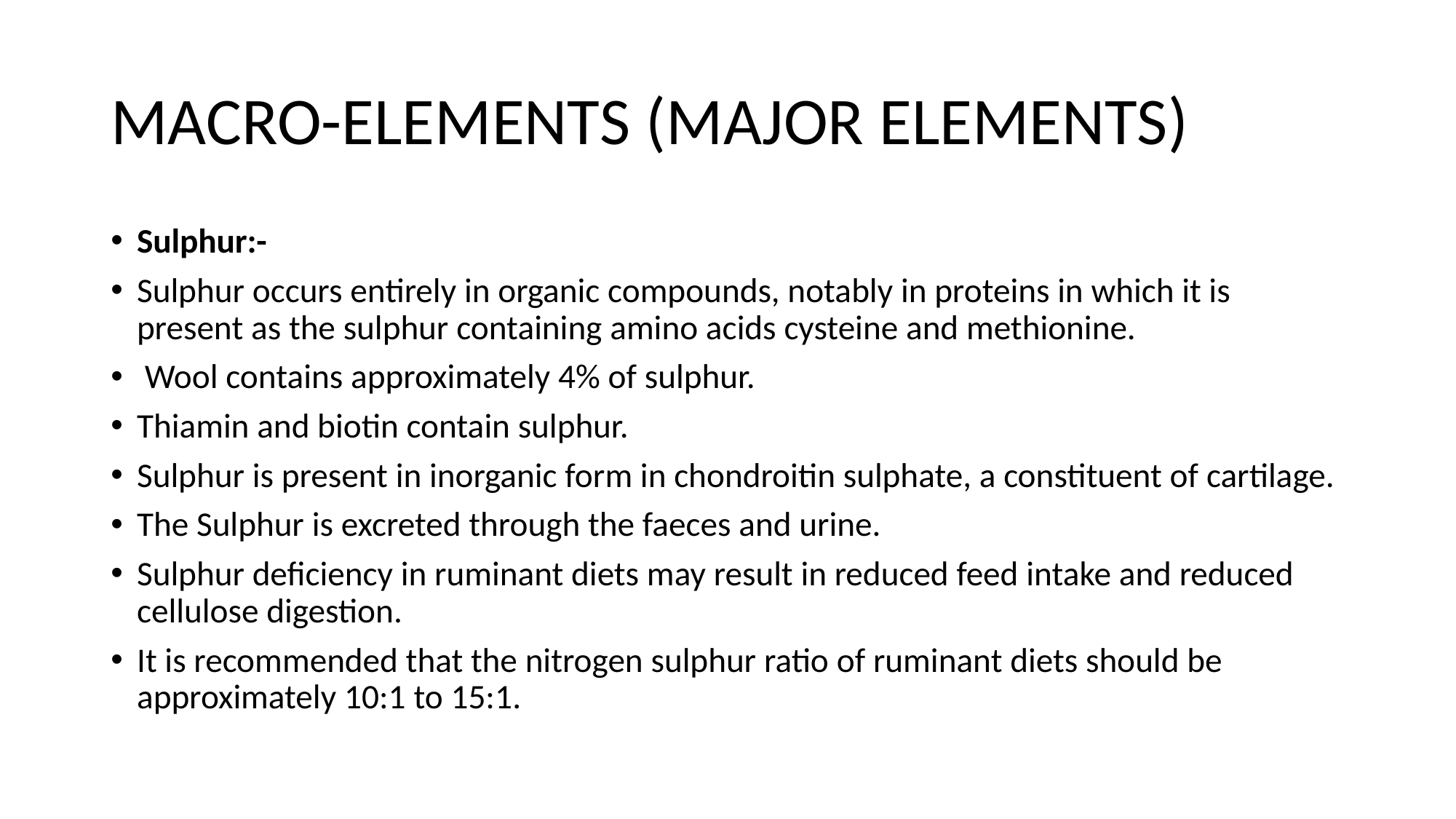

# MACRO-ELEMENTS (MAJOR ELEMENTS)
Sulphur:-
Sulphur occurs entirely in organic compounds, notably in proteins in which it is present as the sulphur containing amino acids cysteine and methionine.
 Wool contains approximately 4% of sulphur.
Thiamin and biotin contain sulphur.
Sulphur is present in inorganic form in chondroitin sulphate, a constituent of cartilage.
The Sulphur is excreted through the faeces and urine.
Sulphur deficiency in ruminant diets may result in reduced feed intake and reduced cellulose digestion.
It is recommended that the nitrogen sulphur ratio of ruminant diets should be approximately 10:1 to 15:1.